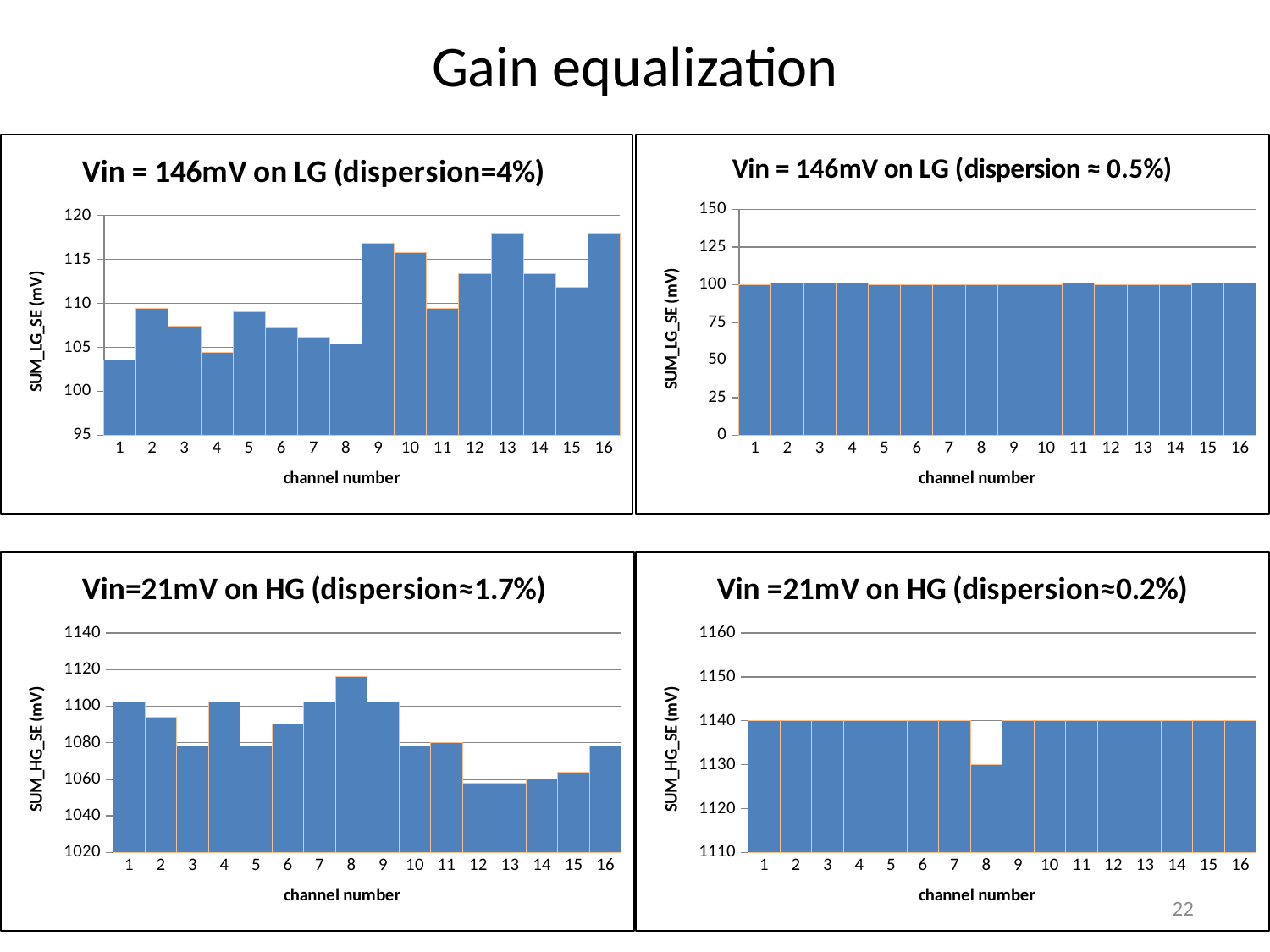

# Gain equalization

### Chart: Vin = 146mV on LG (dispersion=4%)

| Category |  |
|---|---|

### Chart: Vin = 146mV on LG (dispersion ≈ 0.5%)

| Category |  |
|---|---|

### Chart: Vin=21mV on HG (dispersion≈1.7%)

| Category |  |
|---|---|

### Chart: Vin =21mV on HG (dispersion≈0.2%)

| Category |  |
|---|---|
22